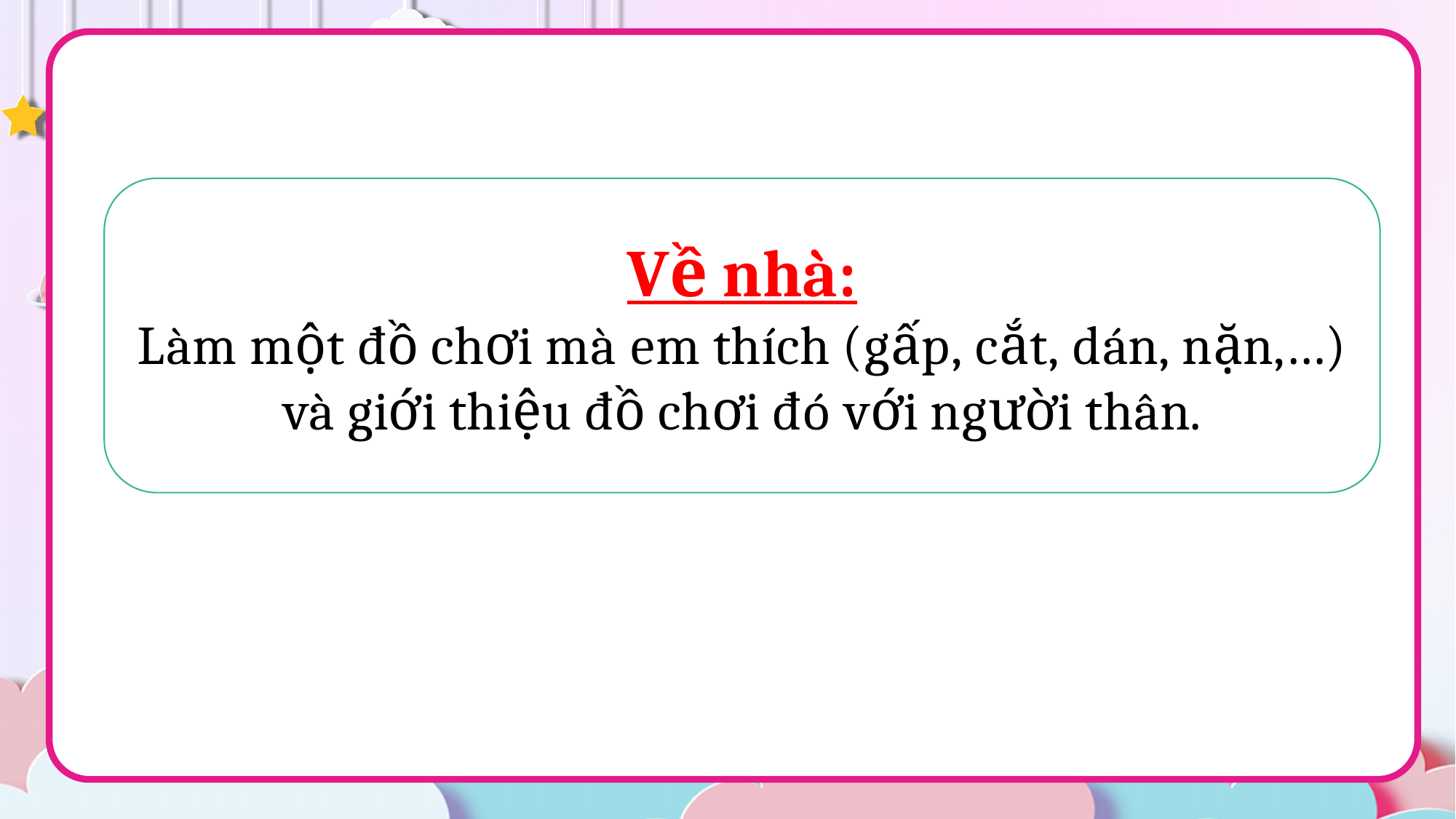

Về nhà:
Làm một đồ chơi mà em thích (gấp, cắt, dán, nặn,…) và giới thiệu đồ chơi đó với người thân.